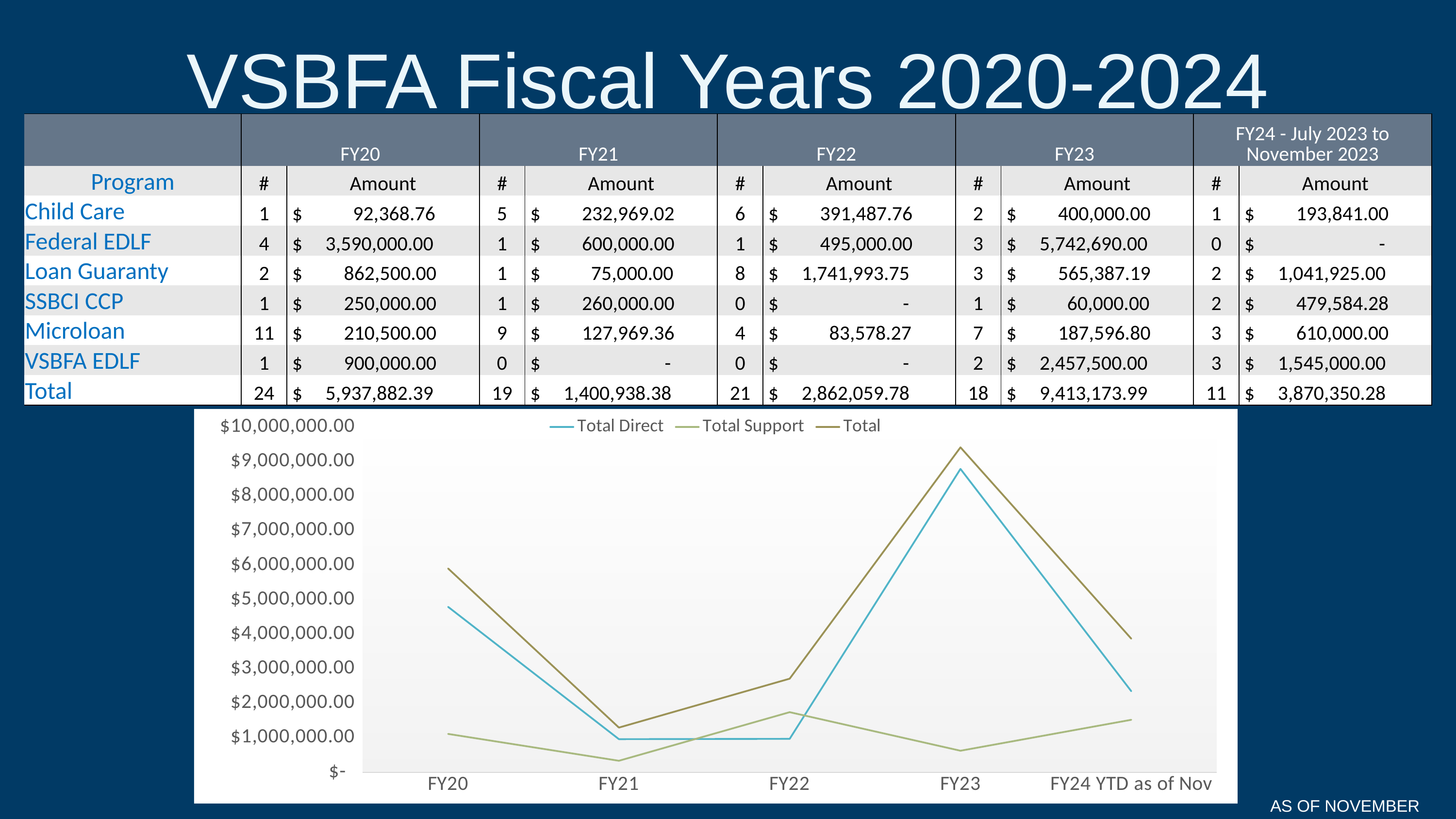

VSBFA Fiscal Years 2020-2024
|  | FY20 |  | FY21 |  | FY22 |  | FY23 |  | FY24 - July 2023 to November 2023 |  |
| --- | --- | --- | --- | --- | --- | --- | --- | --- | --- | --- |
| Program | # | Amount | # | Amount | # | Amount | # | Amount | # | Amount |
| Child Care | 1 | $ 92,368.76 | 5 | $ 232,969.02 | 6 | $ 391,487.76 | 2 | $ 400,000.00 | 1 | $ 193,841.00 |
| Federal EDLF | 4 | $ 3,590,000.00 | 1 | $ 600,000.00 | 1 | $ 495,000.00 | 3 | $ 5,742,690.00 | 0 | $ - |
| Loan Guaranty | 2 | $ 862,500.00 | 1 | $ 75,000.00 | 8 | $ 1,741,993.75 | 3 | $ 565,387.19 | 2 | $ 1,041,925.00 |
| SSBCI CCP | 1 | $ 250,000.00 | 1 | $ 260,000.00 | 0 | $ - | 1 | $ 60,000.00 | 2 | $ 479,584.28 |
| Microloan | 11 | $ 210,500.00 | 9 | $ 127,969.36 | 4 | $ 83,578.27 | 7 | $ 187,596.80 | 3 | $ 610,000.00 |
| VSBFA EDLF | 1 | $ 900,000.00 | 0 | $ - | 0 | $ - | 2 | $ 2,457,500.00 | 3 | $ 1,545,000.00 |
| Total | 24 | $ 5,937,882.39 | 19 | $ 1,400,938.38 | 21 | $ 2,862,059.78 | 18 | $ 9,413,173.99 | 11 | $ 3,870,350.28 |

### Chart

| Category | Total Direct | Total Support | Total |
|---|---|---|---|
| FY20 | 4792868.76 | 1112500.0 | 5905368.76 |
| FY21 | 960938.38 | 335000.0 | 1295938.38 |
| FY22 | 970066.03 | 1741993.75 | 2712059.7800000003 |
| FY23 | 8787786.8 | 625387.19 | 9413173.99 |
| FY24 YTD as of Nov | 2348841.0 | 1521509.28 | 3870350.2800000003 |
AS OF NOVEMBER 2023